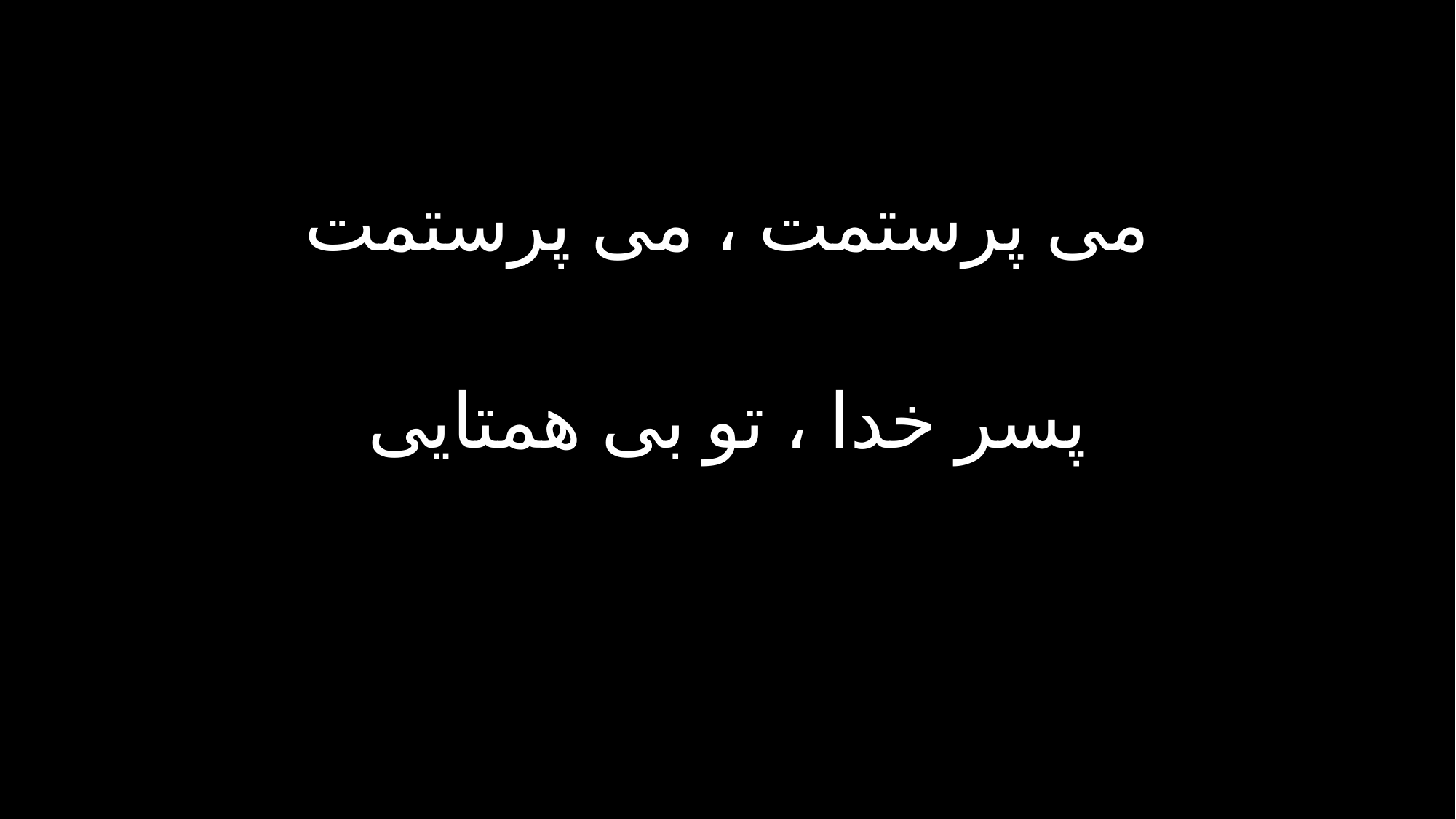

می پرستمت ، می پرستمت
پسر خدا ، تو بی همتایی